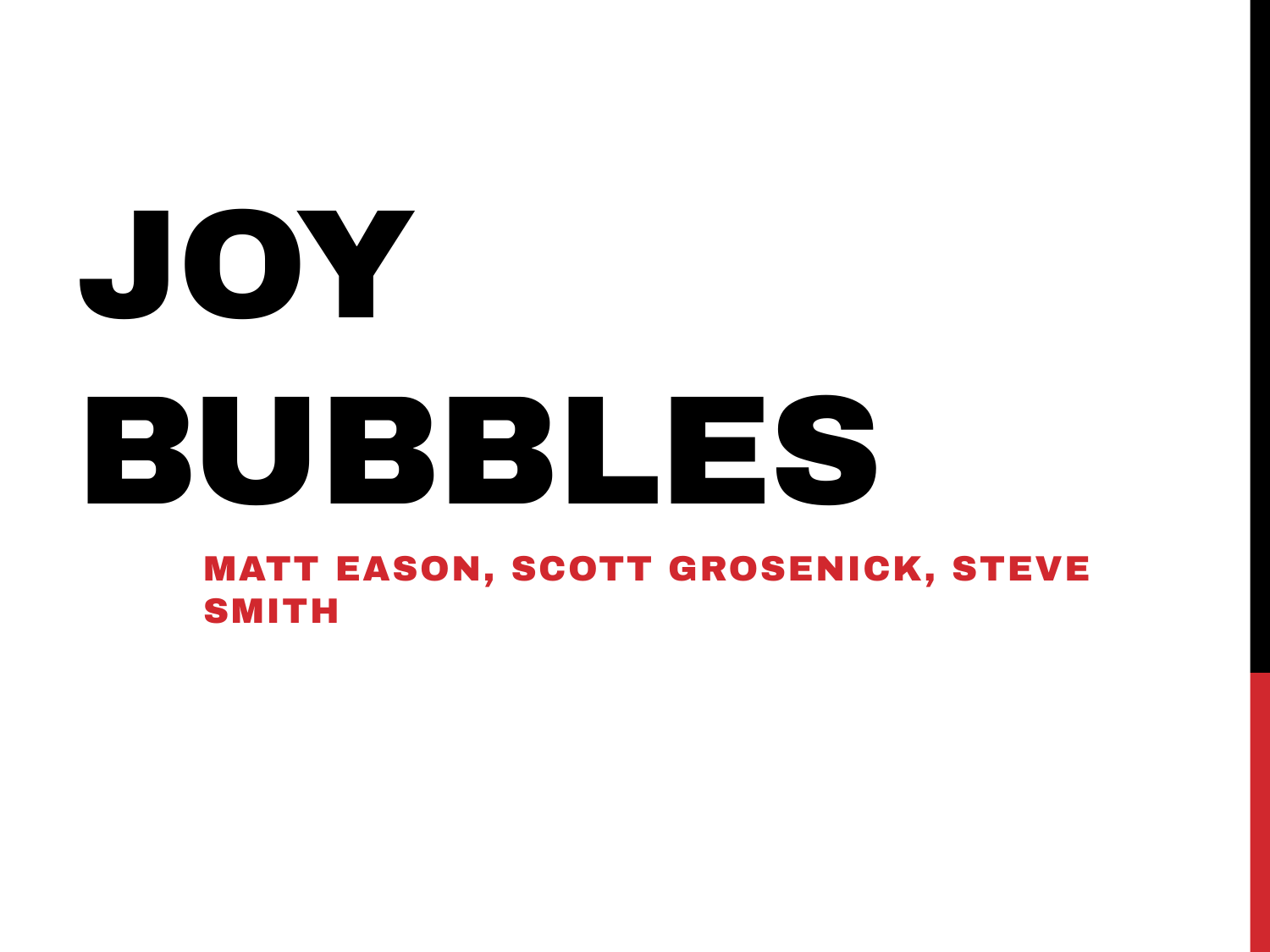

# Joy Bubbles
Matt Eason, Scott Grosenick, Steve Smith